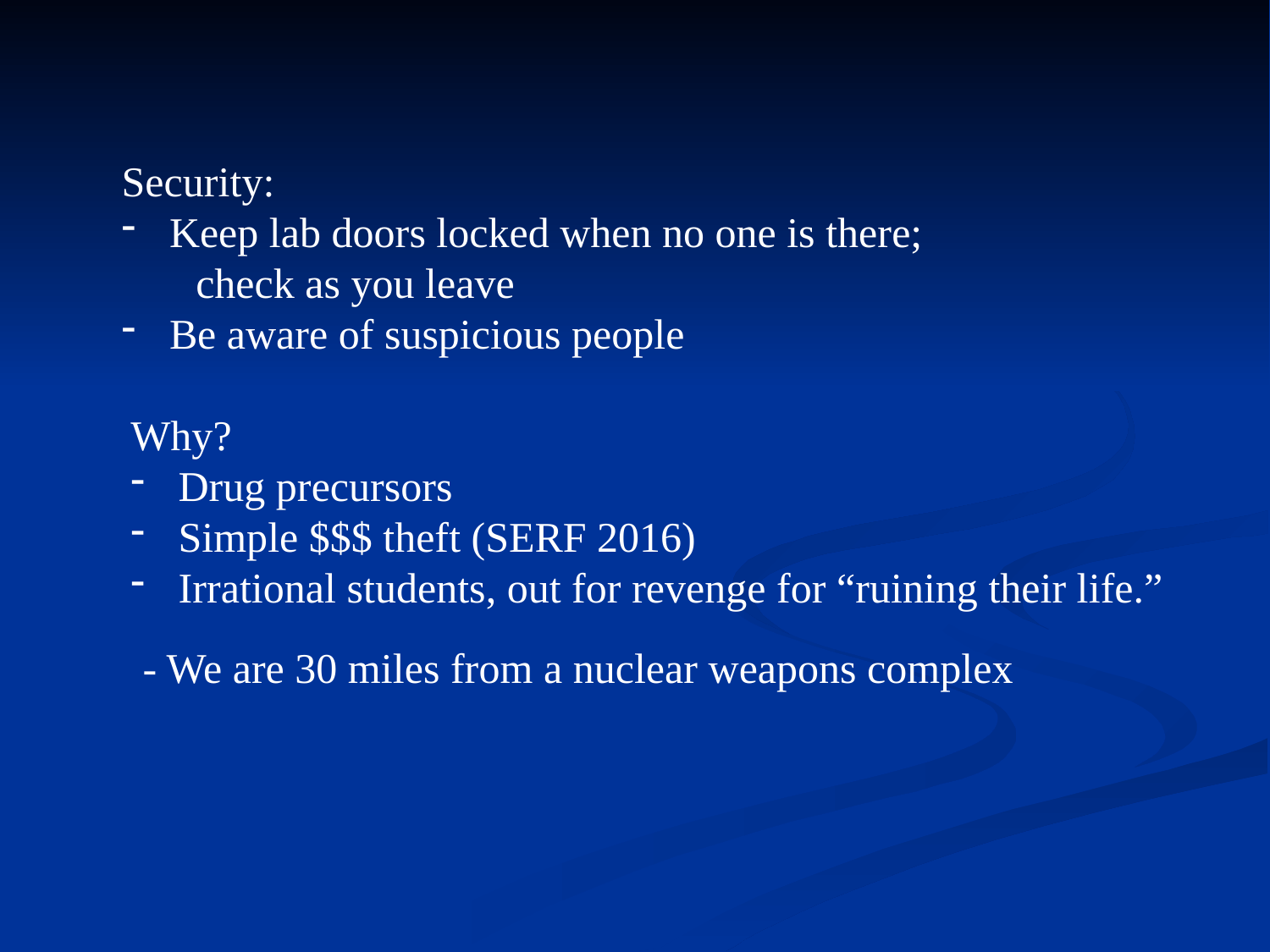

Security:
Keep lab doors locked when no one is there;
       check as you leave
Be aware of suspicious people
Why?
Drug precursors
Simple $$$ theft (SERF 2016)
Irrational students, out for revenge for “ruining their life.”
- We are 30 miles from a nuclear weapons complex